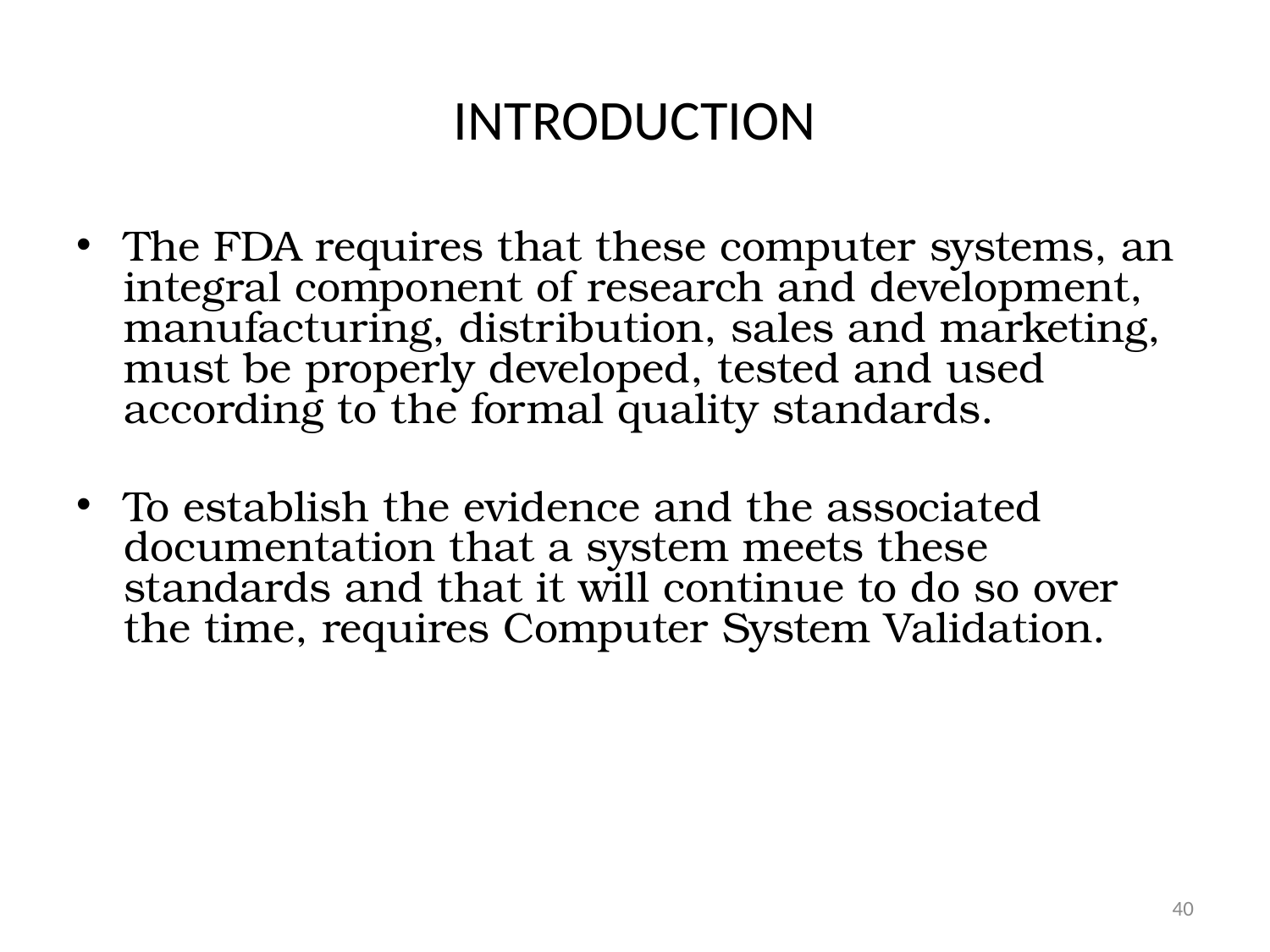

# INTRODUCTION
The FDA requires that these computer systems, an integral component of research and development, manufacturing, distribution, sales and marketing, must be properly developed, tested and used according to the formal quality standards.

To establish the evidence and the associated documentation that a system meets these standards and that it will continue to do so over the time, requires Computer System Validation.

40